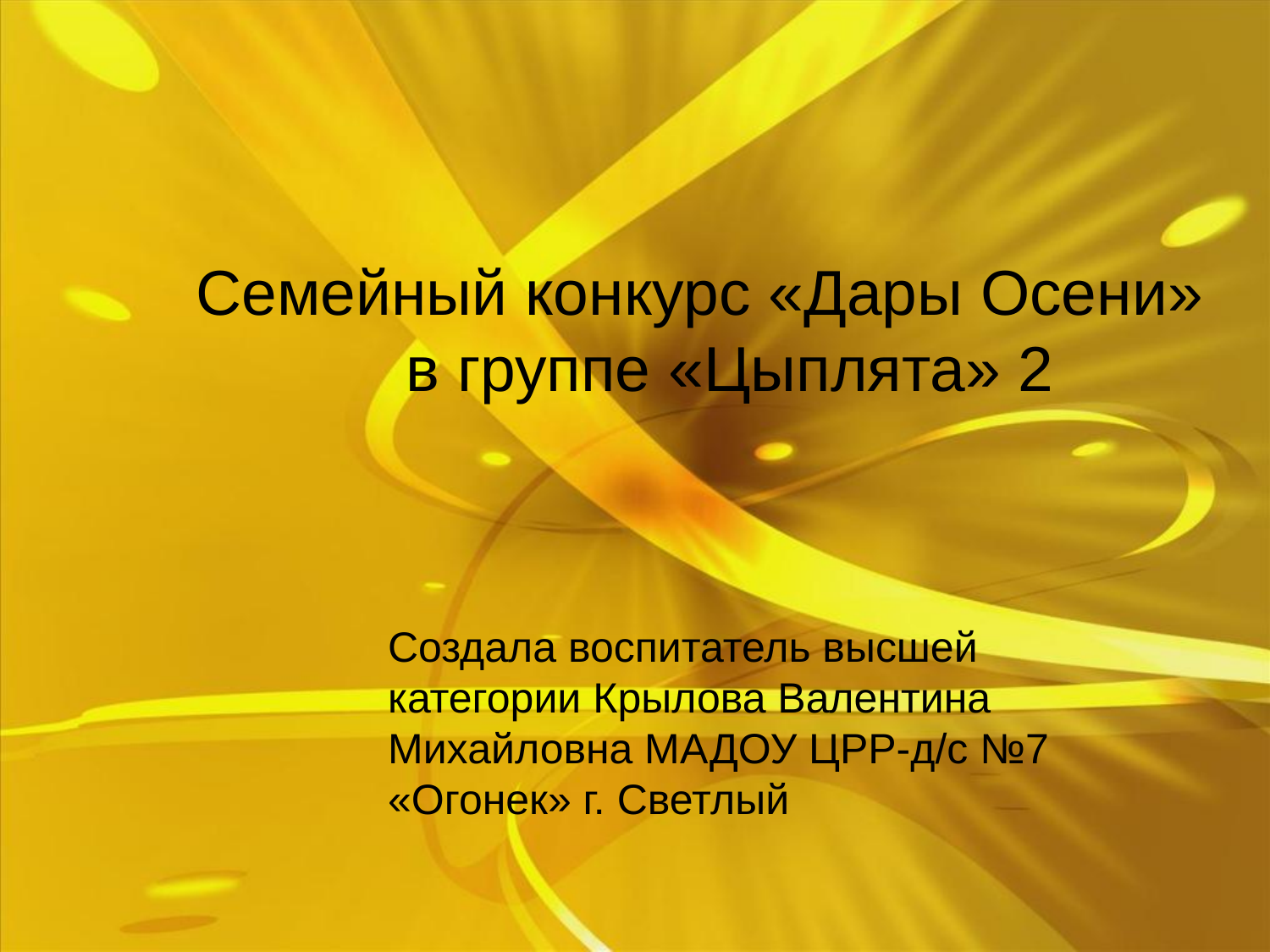

# Семейный конкурс «Дары Осени» в группе «Цыплята» 2
Создала воспитатель высшей категории Крылова Валентина Михайловна МАДОУ ЦРР-д/с №7 «Огонек» г. Светлый